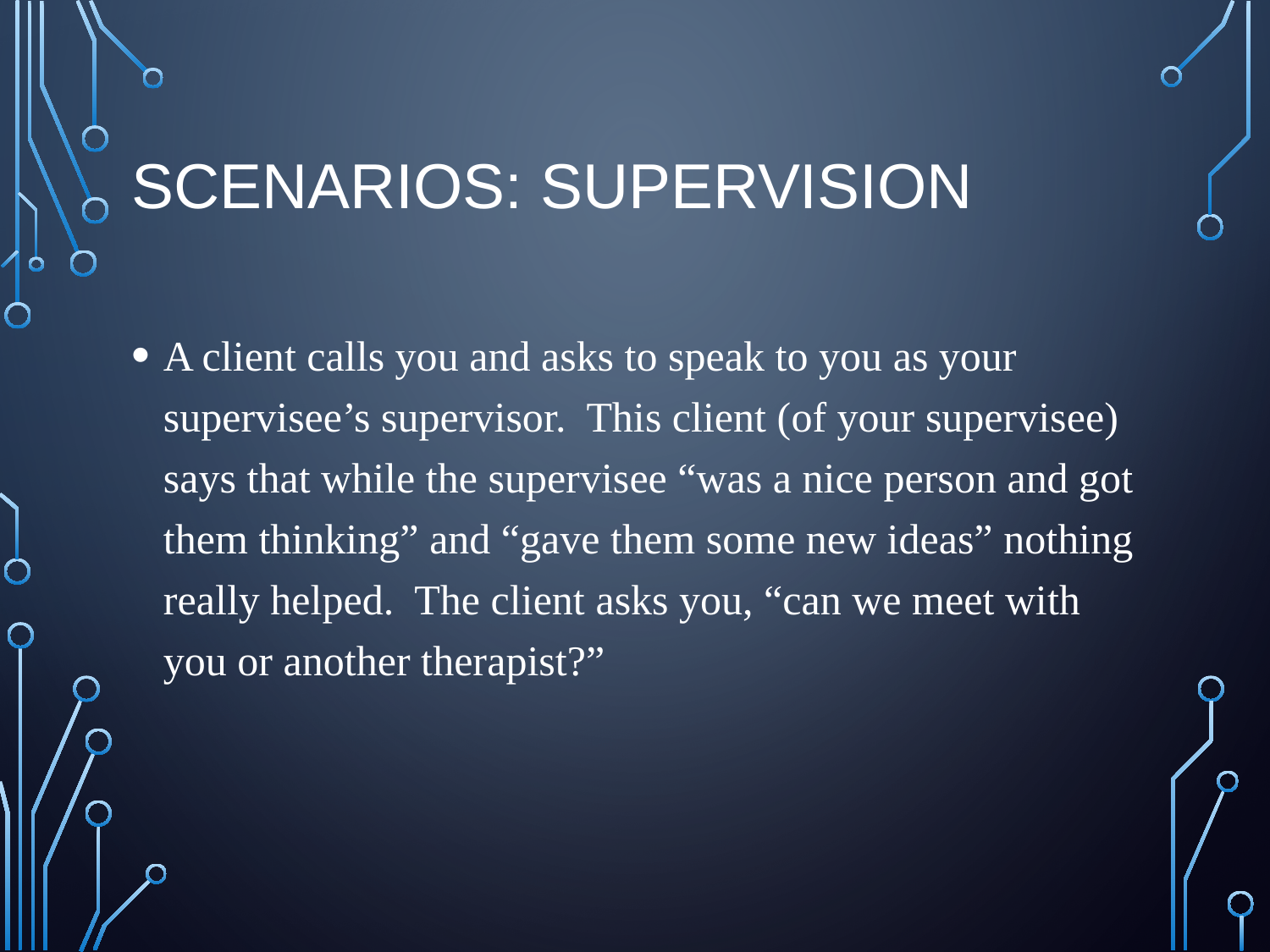

# Scenarios: Supervision
A client calls you and asks to speak to you as your supervisee’s supervisor.  This client (of your supervisee) says that while the supervisee “was a nice person and got them thinking” and “gave them some new ideas” nothing really helped.  The client asks you, “can we meet with you or another therapist?”